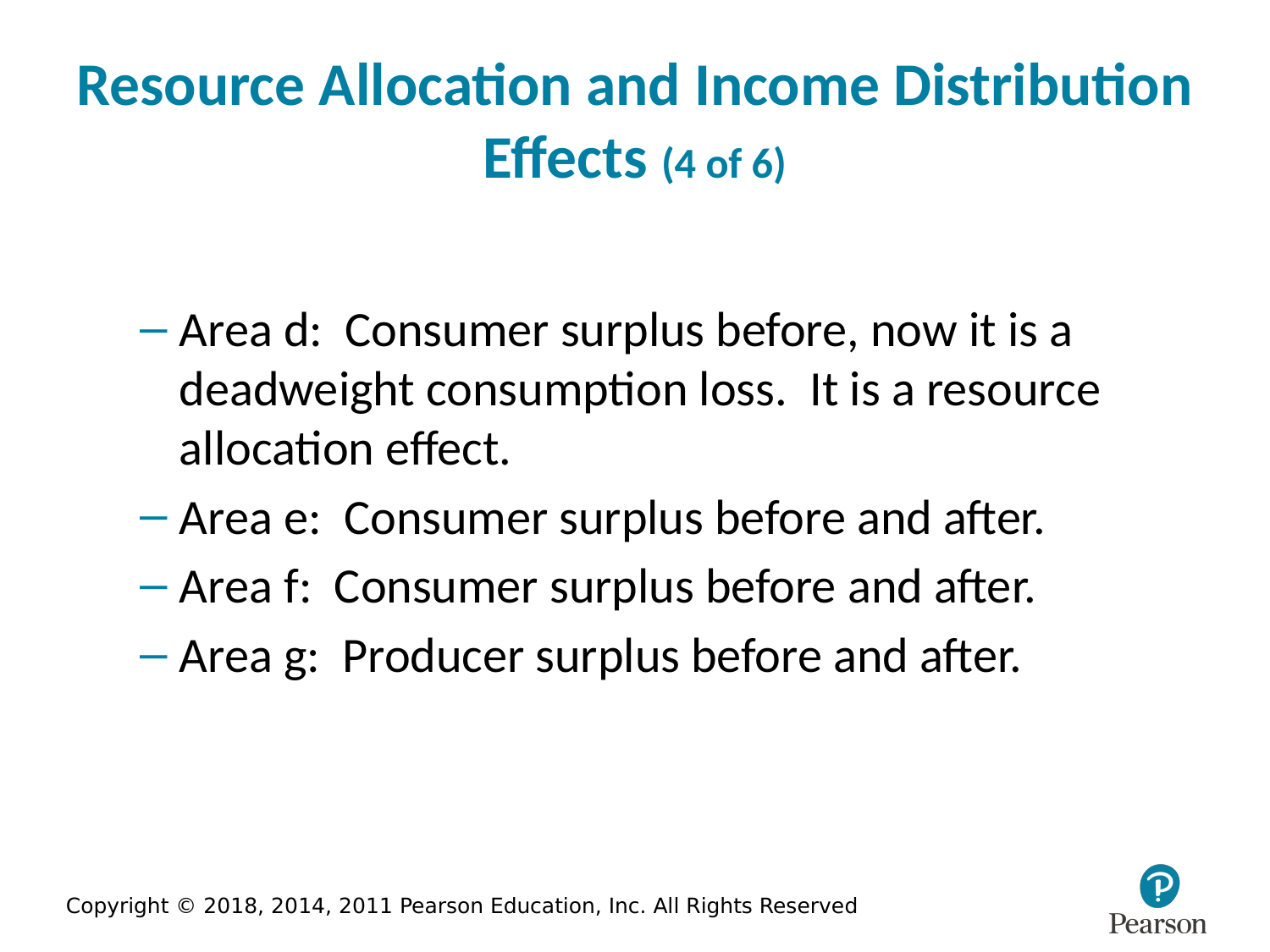

# Resource Allocation and Income Distribution Effects (4 of 6)

Area d:  Consumer surplus before, now it is a deadweight consumption loss.  It is a resource allocation effect.
Area e:  Consumer surplus before and after.
Area f:  Consumer surplus before and after.
Area g:  Producer surplus before and after.